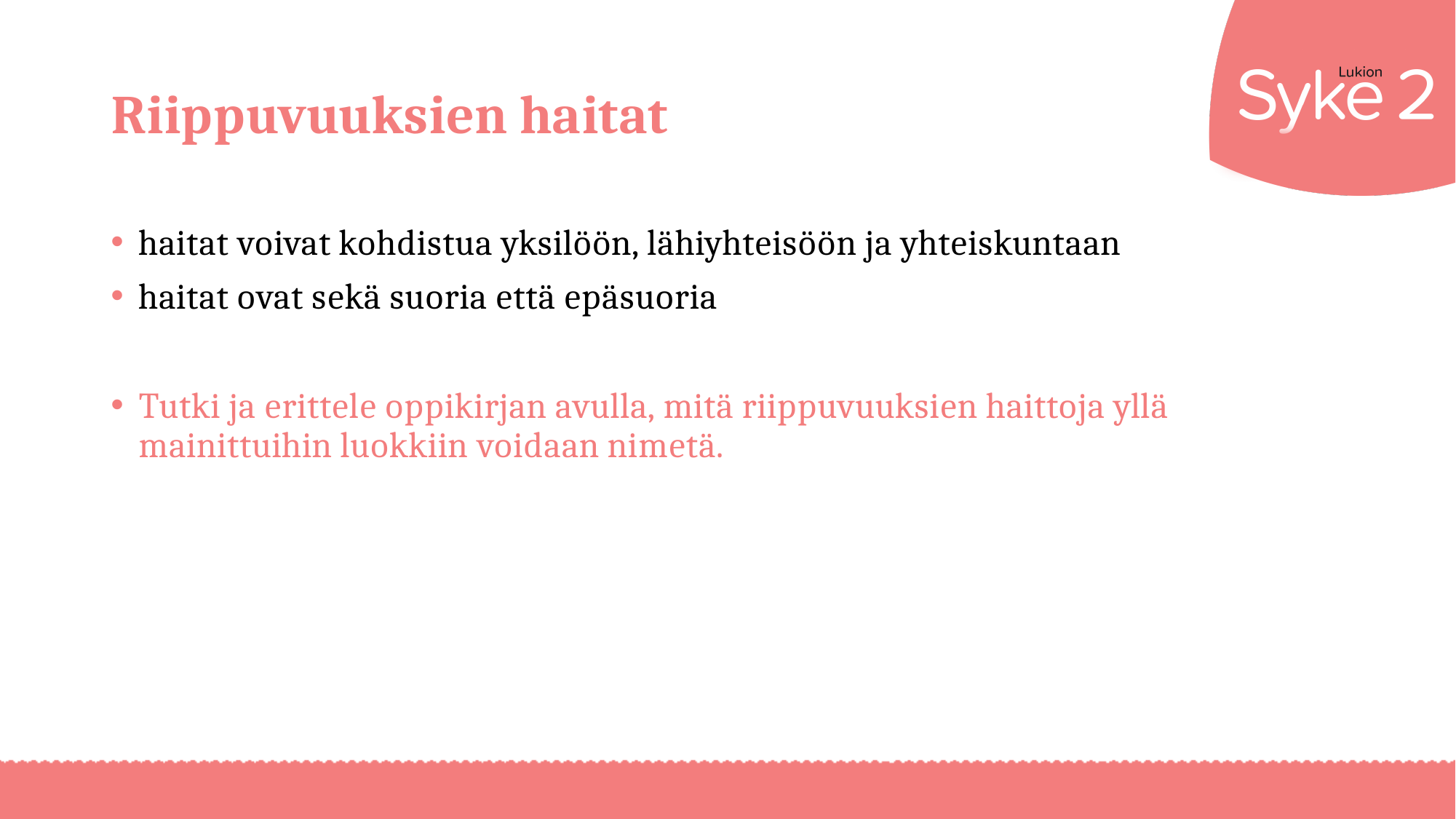

# Riippuvuuksien haitat
haitat voivat kohdistua yksilöön, lähiyhteisöön ja yhteiskuntaan
haitat ovat sekä suoria että epäsuoria

Tutki ja erittele oppikirjan avulla, mitä riippuvuuksien haittoja yllä mainittuihin luokkiin voidaan nimetä.